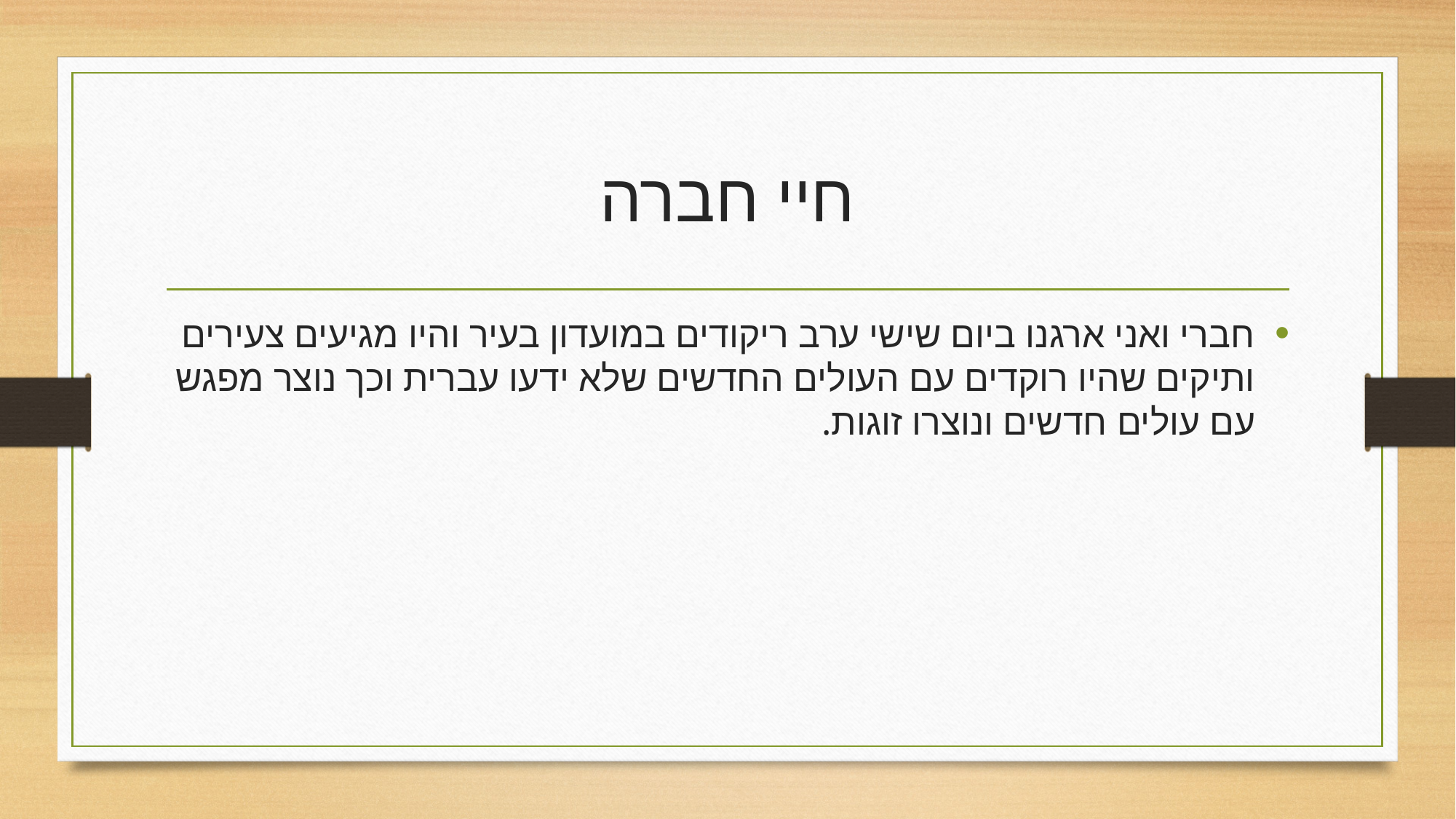

# חיי חברה
חברי ואני ארגנו ביום שישי ערב ריקודים במועדון בעיר והיו מגיעים צעירים ותיקים שהיו רוקדים עם העולים החדשים שלא ידעו עברית וכך נוצר מפגש עם עולים חדשים ונוצרו זוגות.